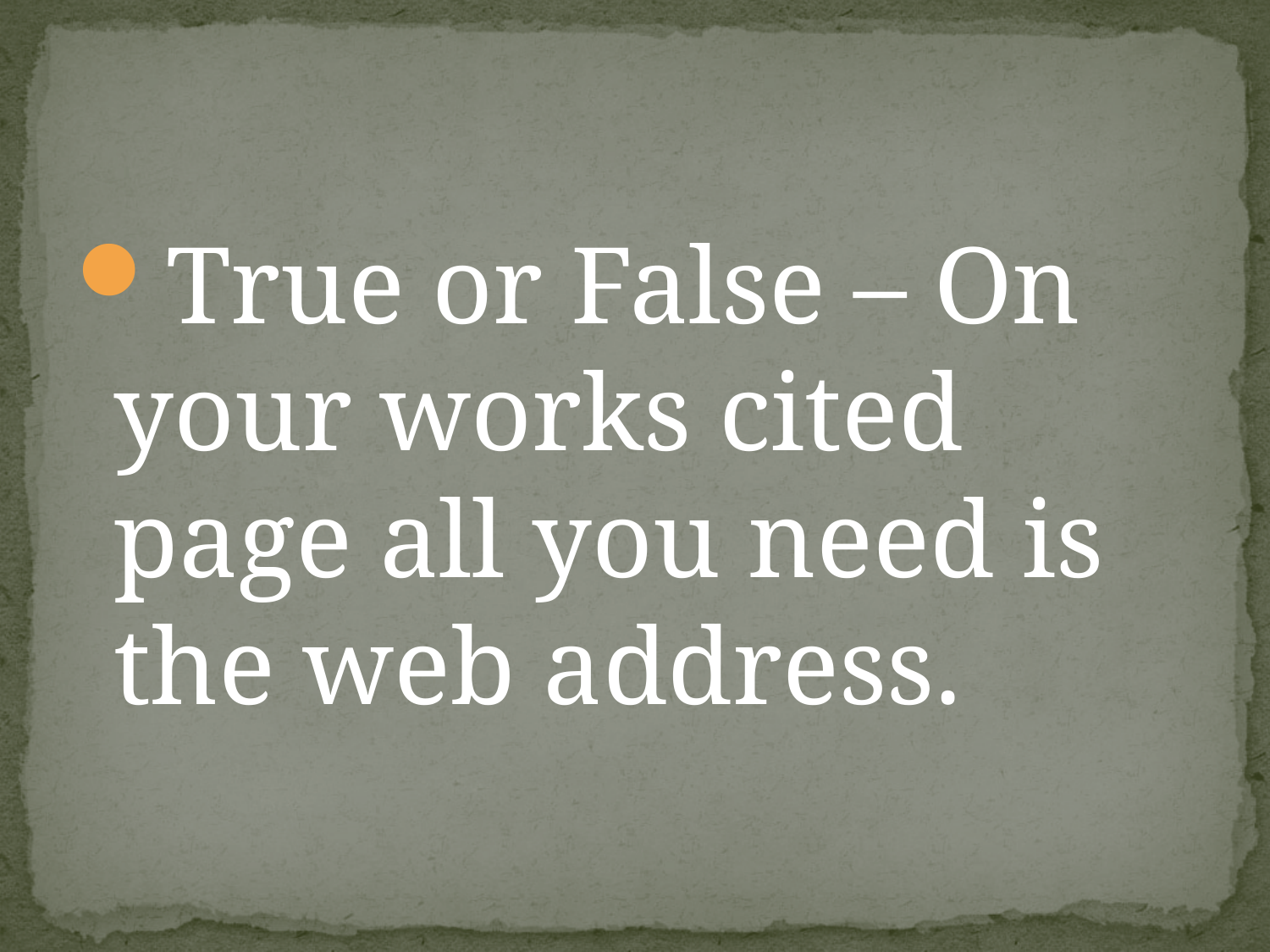

#
True or False – On your works cited page all you need is the web address.